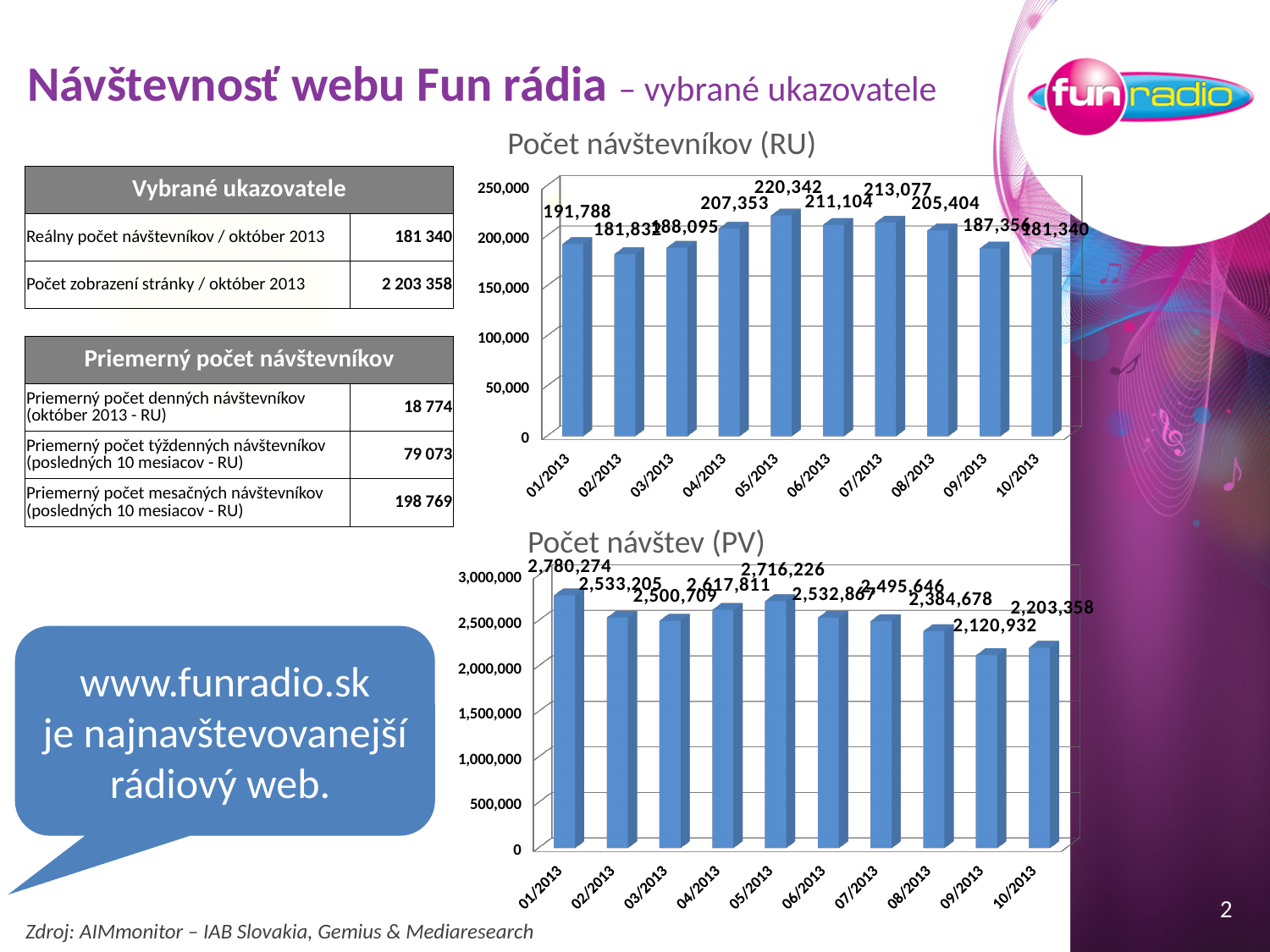

# Návštevnosť webu Fun rádia – vybrané ukazovatele
Počet návštevníkov (RU)
| Vybrané ukazovatele |  |
| --- | --- |
| Reálny počet návštevníkov / október 2013 | 181 340 |
| Počet zobrazení stránky / október 2013 | 2 203 358 |

[unsupported chart]

| Priemerný počet návštevníkov |  |
| --- | --- |
| Priemerný počet denných návštevníkov (október 2013 - RU) | 18 774 |
| Priemerný počet týždenných návštevníkov (posledných 10 mesiacov - RU) | 79 073 |
| Priemerný počet mesačných návštevníkov (posledných 10 mesiacov - RU) | 198 769 |
Počet návštev (PV)

[unsupported chart]

www.funradio.sk
je najnavštevovanejší rádiový web.
2
Zdroj: AIMmonitor – IAB Slovakia, Gemius & Mediaresearch